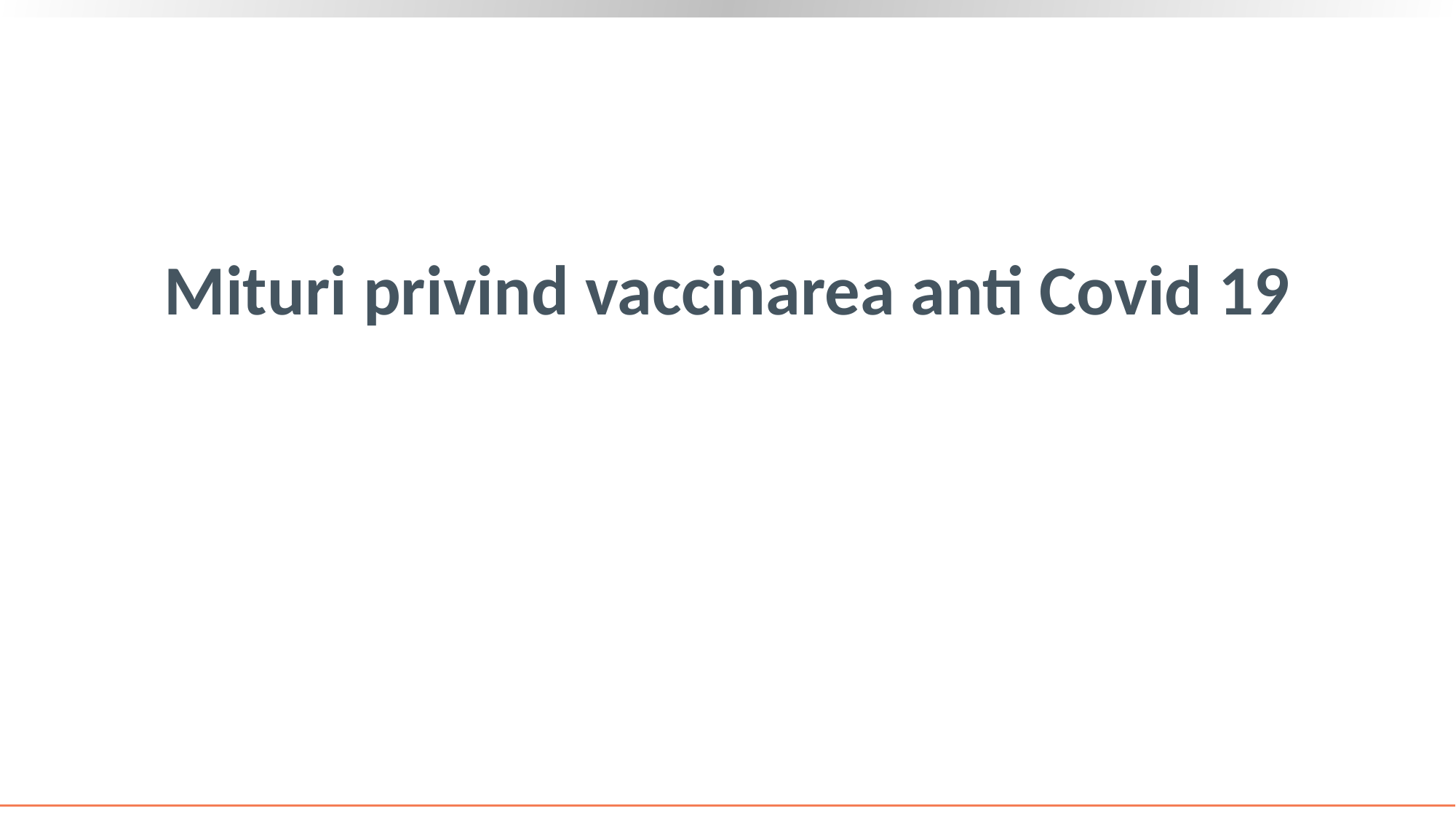

# Mituri privind vaccinarea anti Covid 19